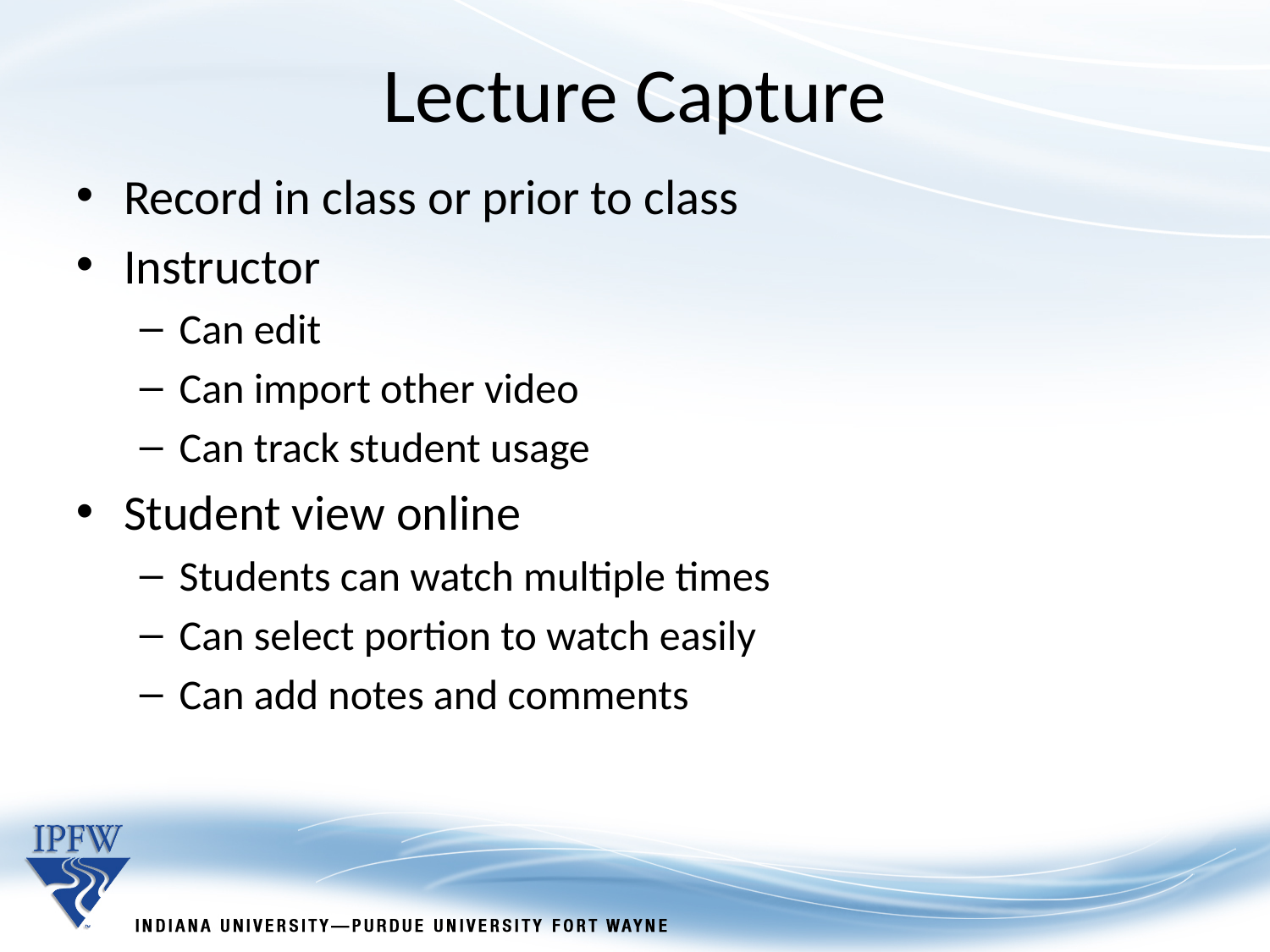

Lecture Capture
Record in class or prior to class
Instructor
Can edit
Can import other video
Can track student usage
Student view online
Students can watch multiple times
Can select portion to watch easily
Can add notes and comments